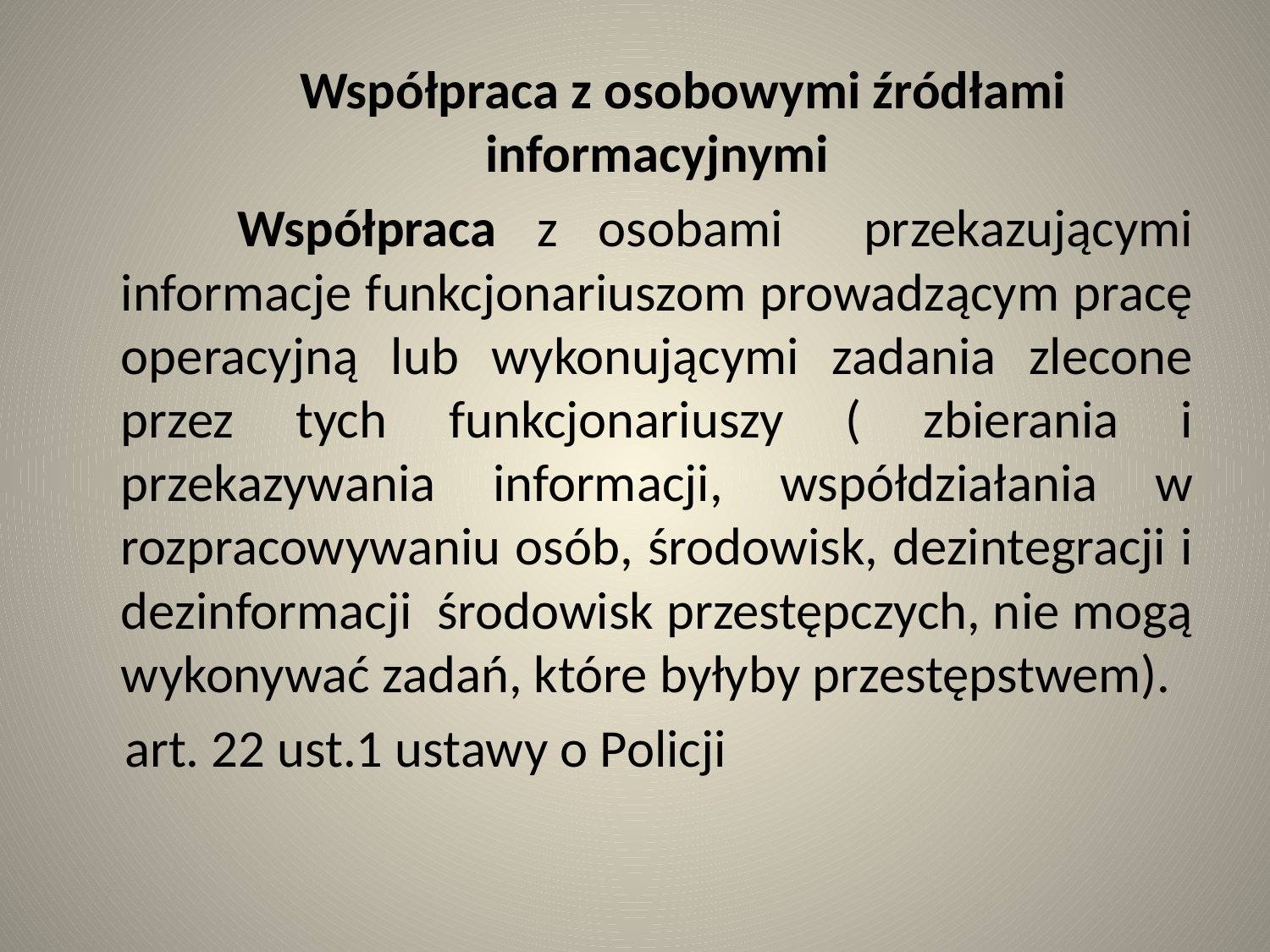

Współpraca z osobowymi źródłami informacyjnymi
    Współpraca z osobami  przekazującymi informacje funkcjonariuszom prowadzącym pracę operacyjną lub wykonującymi zadania zlecone przez tych funkcjonariuszy ( zbierania i przekazywania informacji, współdziałania w rozpracowywaniu osób, środowisk, dezintegracji i dezinformacji  środowisk przestępczych, nie mogą wykonywać zadań, które byłyby przestępstwem).
    art. 22 ust.1 ustawy o Policji